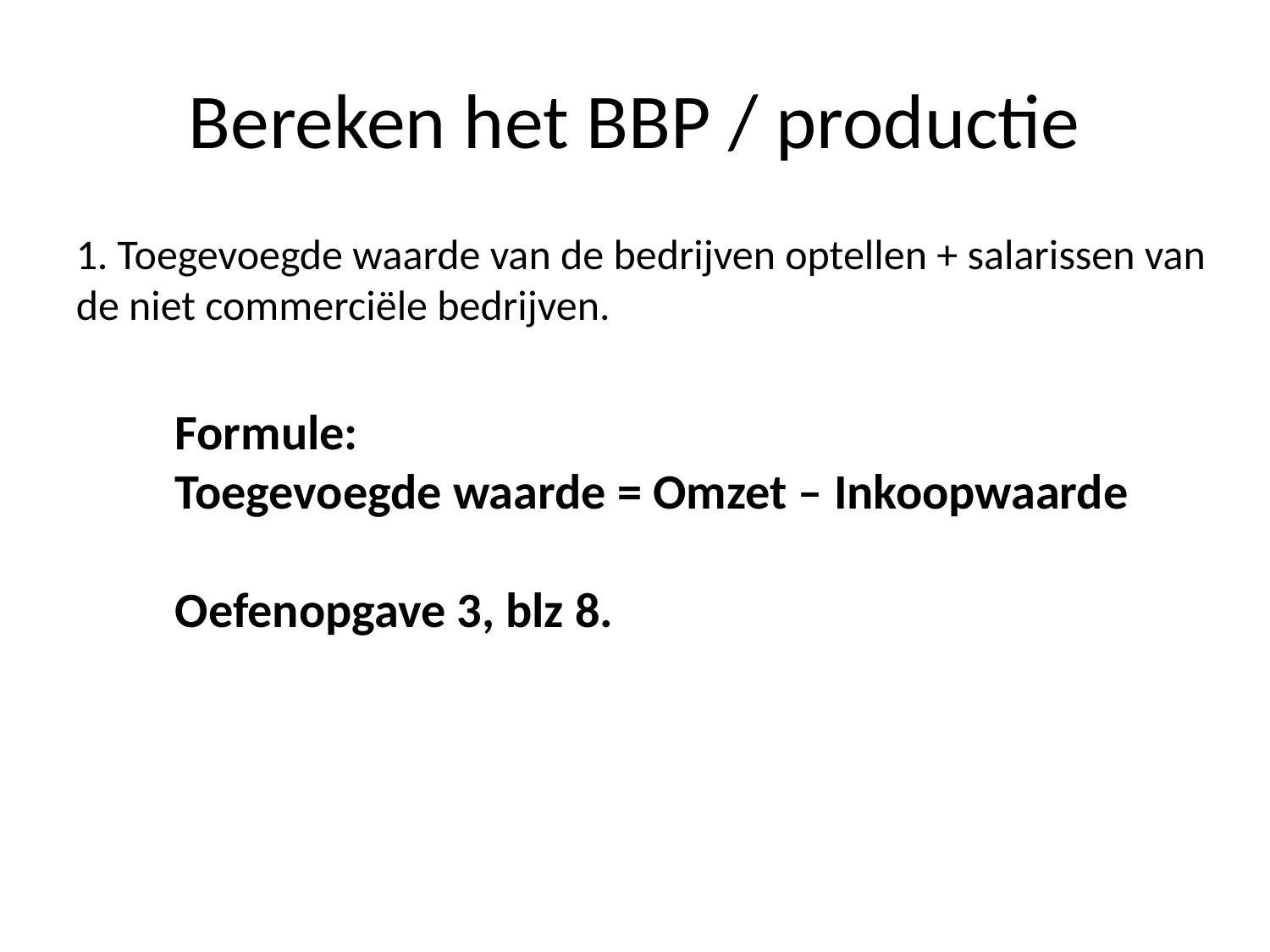

# Bereken het BBP / productie
1. Toegevoegde waarde van de bedrijven optellen + salarissen van de niet commerciële bedrijven.

Formule:
Toegevoegde waarde = Omzet – Inkoopwaarde

Oefenopgave 3, blz 8.